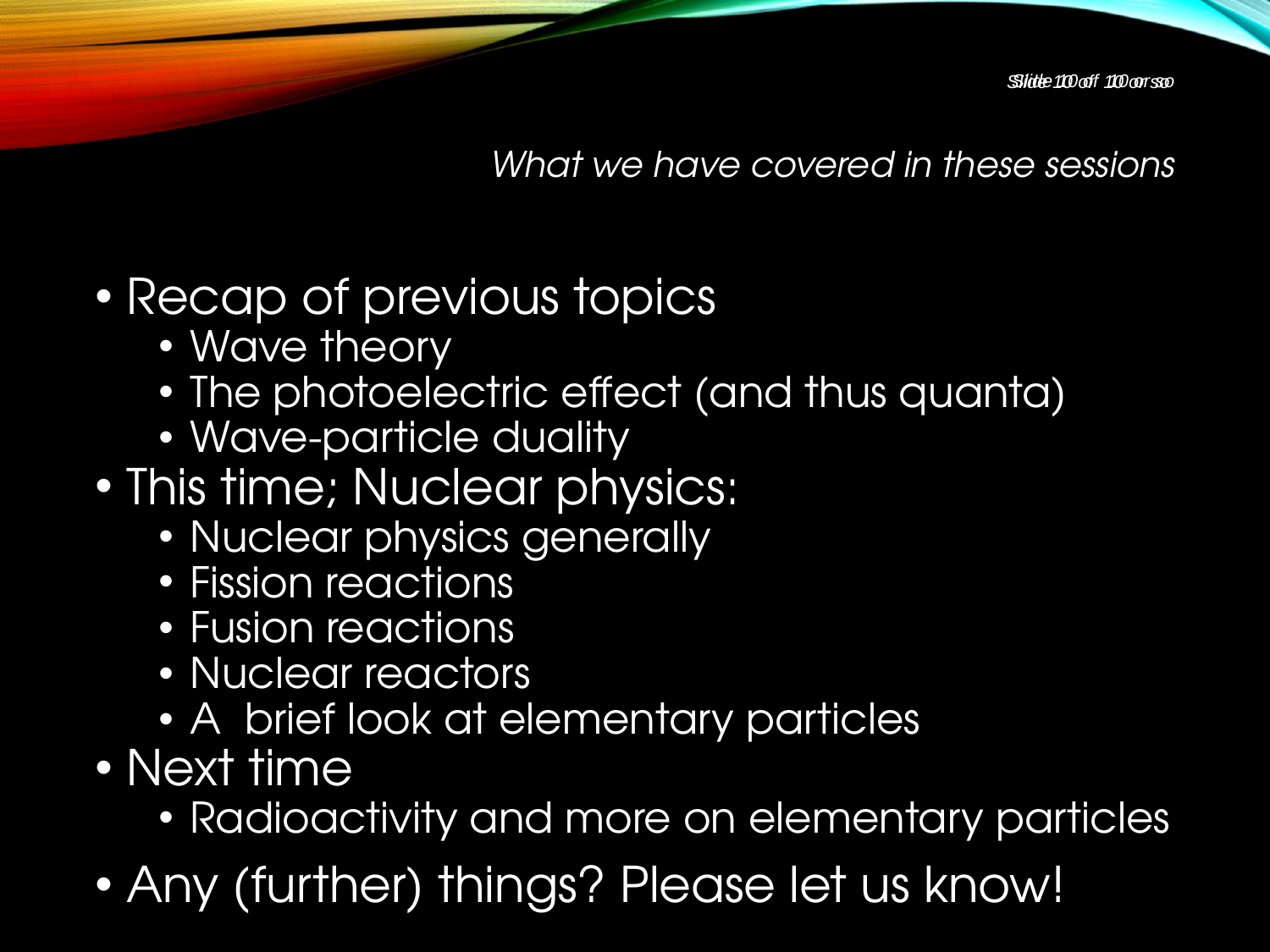

Slide 10 of  10 or so
# What we have covered in these sessions

Recap of previous topics
Wave theory
The photoelectric effect (and thus quanta)
Wave-particle duality
This time; Nuclear physics:
Nuclear physics generally
Fission reactions
Fusion reactions
Nuclear reactors
A  brief look at elementary particles
Next time
Radioactivity and more on elementary particles
Any (further) things? Please let us know!